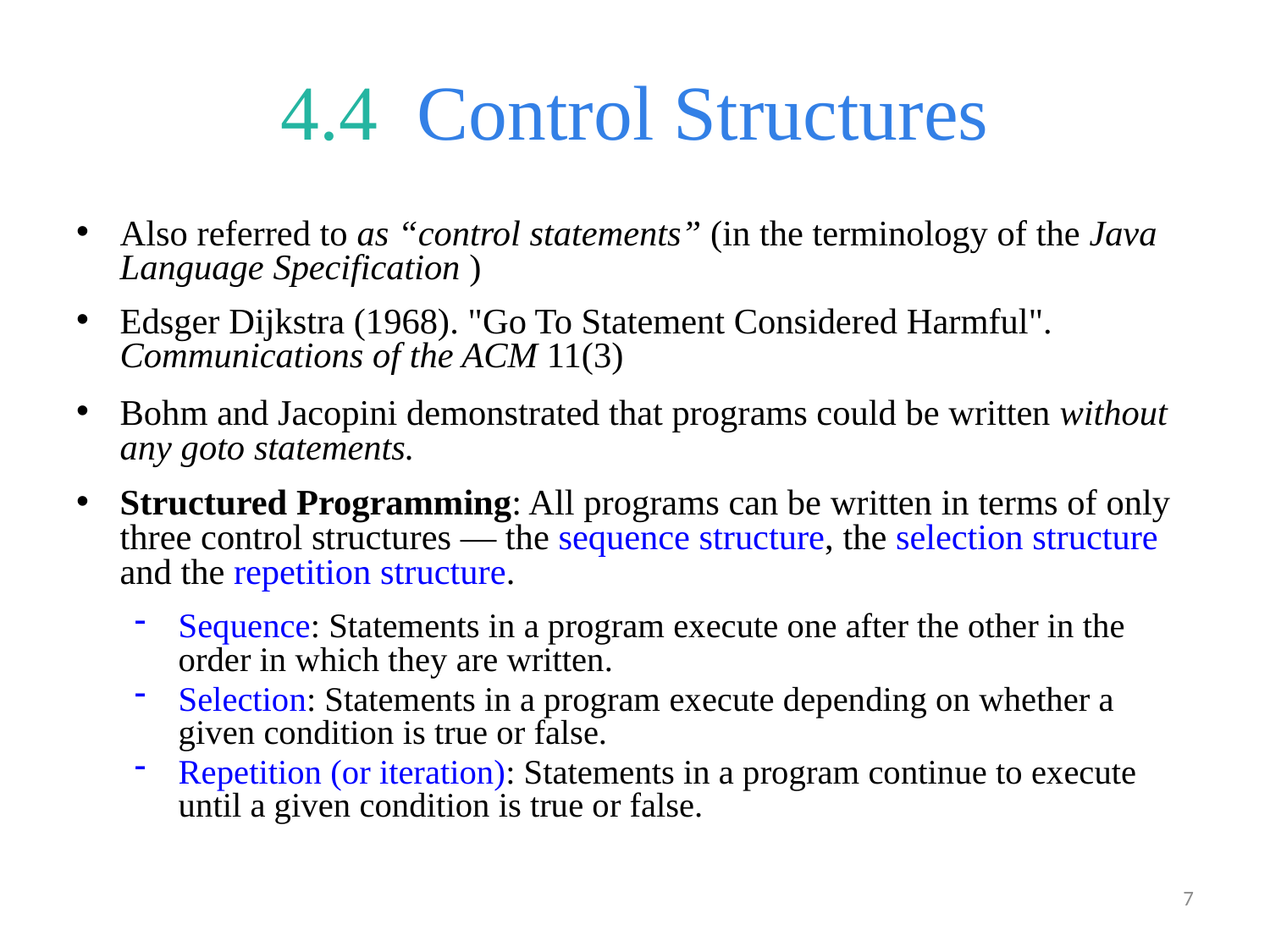

# 4.4  Control Structures
Also referred to as “control statements” (in the terminology of the Java Language Specification )

Edsger Dijkstra (1968). "Go To Statement Considered Harmful". Communications of the ACM 11(3)

Bohm and Jacopini demonstrated that programs could be written without any goto statements.

Structured Programming: All programs can be written in terms of only three control structures — the sequence structure, the selection structure and the repetition structure.

Sequence: Statements in a program execute one after the other in the order in which they are written.
Selection: Statements in a program execute depending on whether a given condition is true or false.
Repetition (or iteration): Statements in a program continue to execute until a given condition is true or false.
7